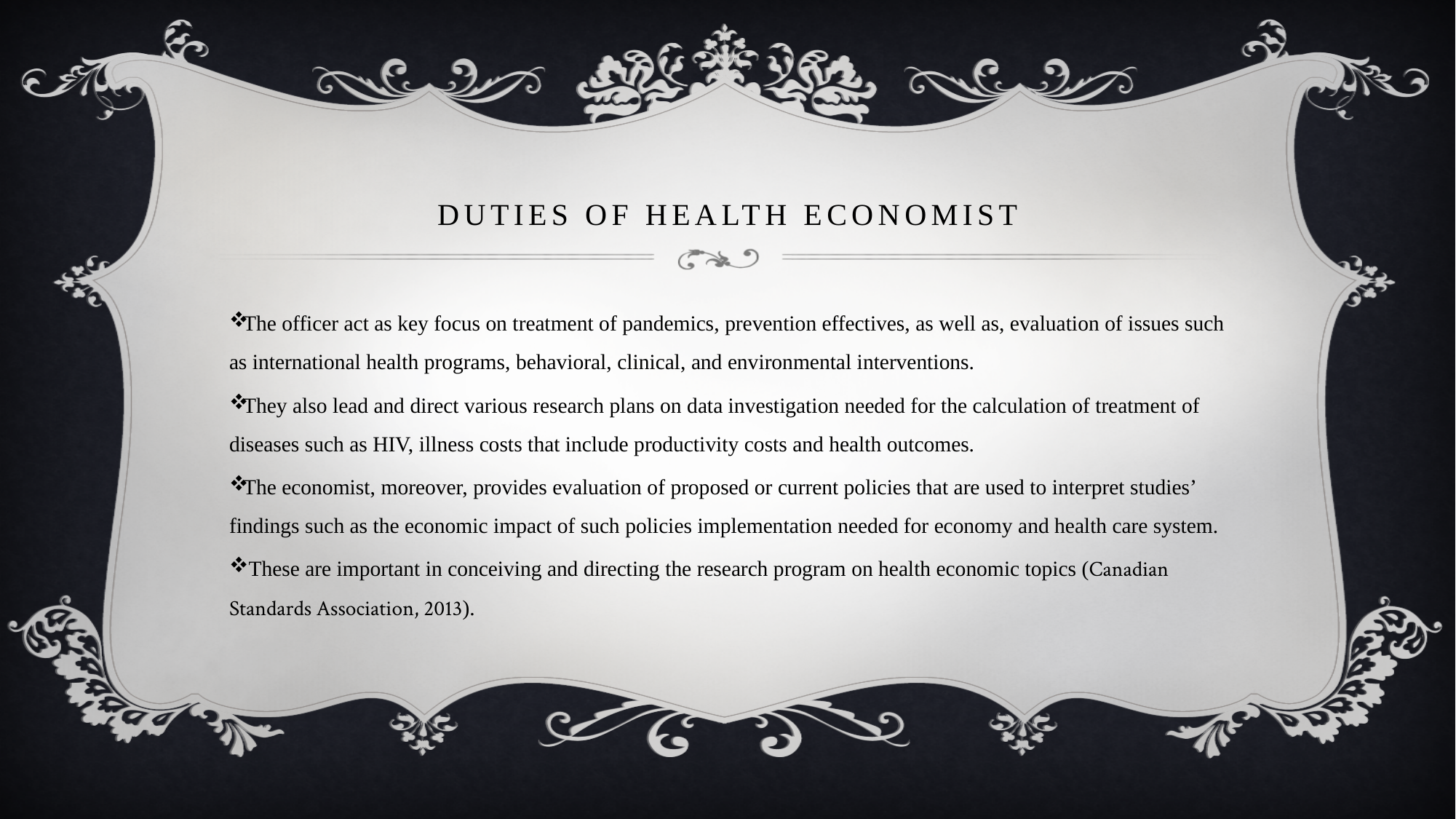

# Duties of health economist
The officer act as key focus on treatment of pandemics, prevention effectives, as well as, evaluation of issues such as international health programs, behavioral, clinical, and environmental interventions.
They also lead and direct various research plans on data investigation needed for the calculation of treatment of diseases such as HIV, illness costs that include productivity costs and health outcomes.
The economist, moreover, provides evaluation of proposed or current policies that are used to interpret studies’ findings such as the economic impact of such policies implementation needed for economy and health care system.
 These are important in conceiving and directing the research program on health economic topics (Canadian Standards Association, 2013).